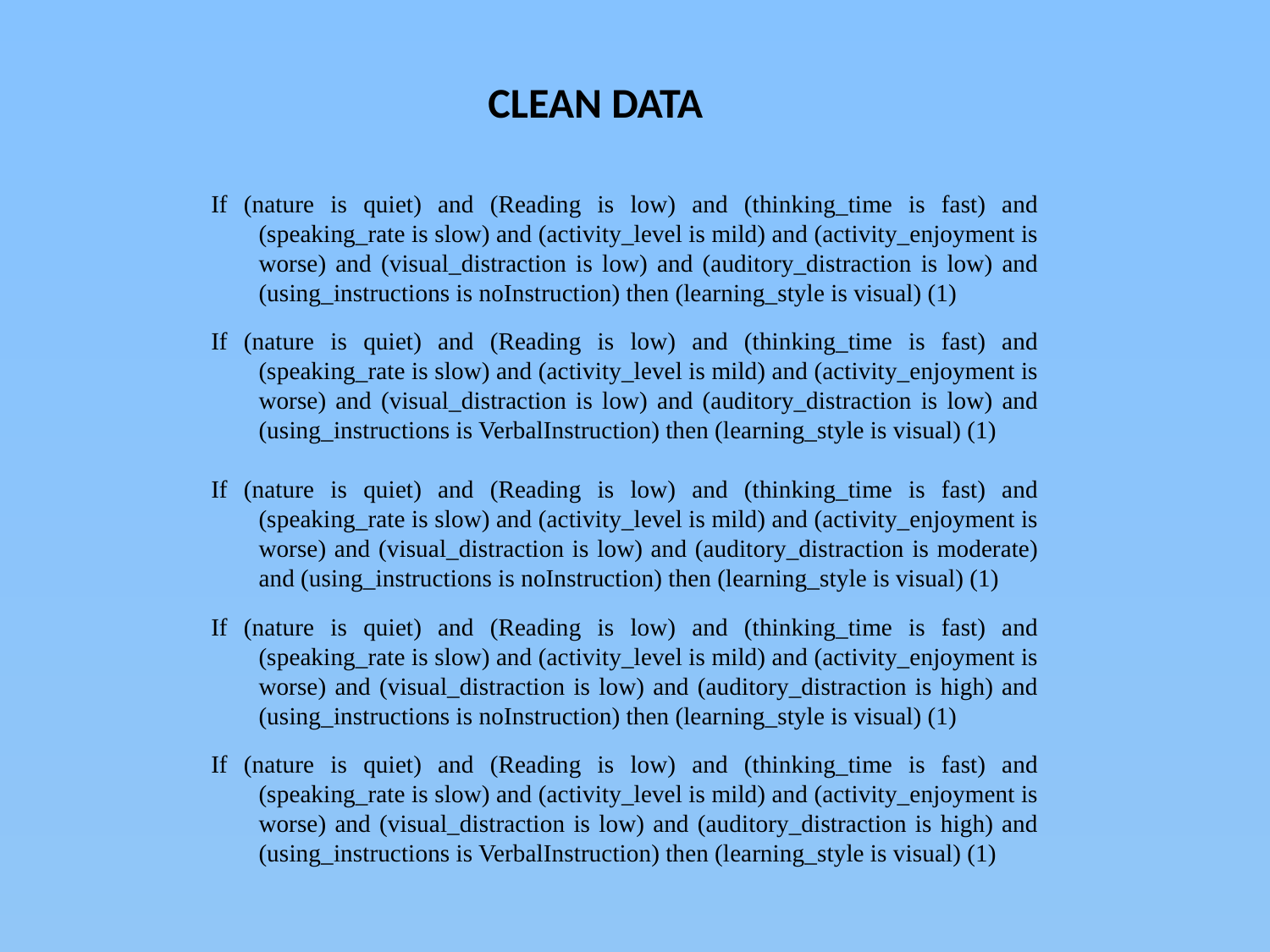

CLEAN DATA
If (nature is quiet) and (Reading is low) and (thinking_time is fast) and (speaking_rate is slow) and (activity_level is mild) and (activity_enjoyment is worse) and (visual_distraction is low) and (auditory_distraction is low) and (using_instructions is noInstruction) then (learning_style is visual) (1)

If (nature is quiet) and (Reading is low) and (thinking_time is fast) and (speaking_rate is slow) and (activity_level is mild) and (activity_enjoyment is worse) and (visual_distraction is low) and (auditory_distraction is low) and (using_instructions is VerbalInstruction) then (learning_style is visual) (1)

If (nature is quiet) and (Reading is low) and (thinking_time is fast) and (speaking_rate is slow) and (activity_level is mild) and (activity_enjoyment is worse) and (visual_distraction is low) and (auditory_distraction is moderate) and (using_instructions is noInstruction) then (learning_style is visual) (1)

If (nature is quiet) and (Reading is low) and (thinking_time is fast) and (speaking_rate is slow) and (activity_level is mild) and (activity_enjoyment is worse) and (visual_distraction is low) and (auditory_distraction is high) and (using_instructions is noInstruction) then (learning_style is visual) (1)

If (nature is quiet) and (Reading is low) and (thinking_time is fast) and (speaking_rate is slow) and (activity_level is mild) and (activity_enjoyment is worse) and (visual_distraction is low) and (auditory_distraction is high) and (using_instructions is VerbalInstruction) then (learning_style is visual) (1)